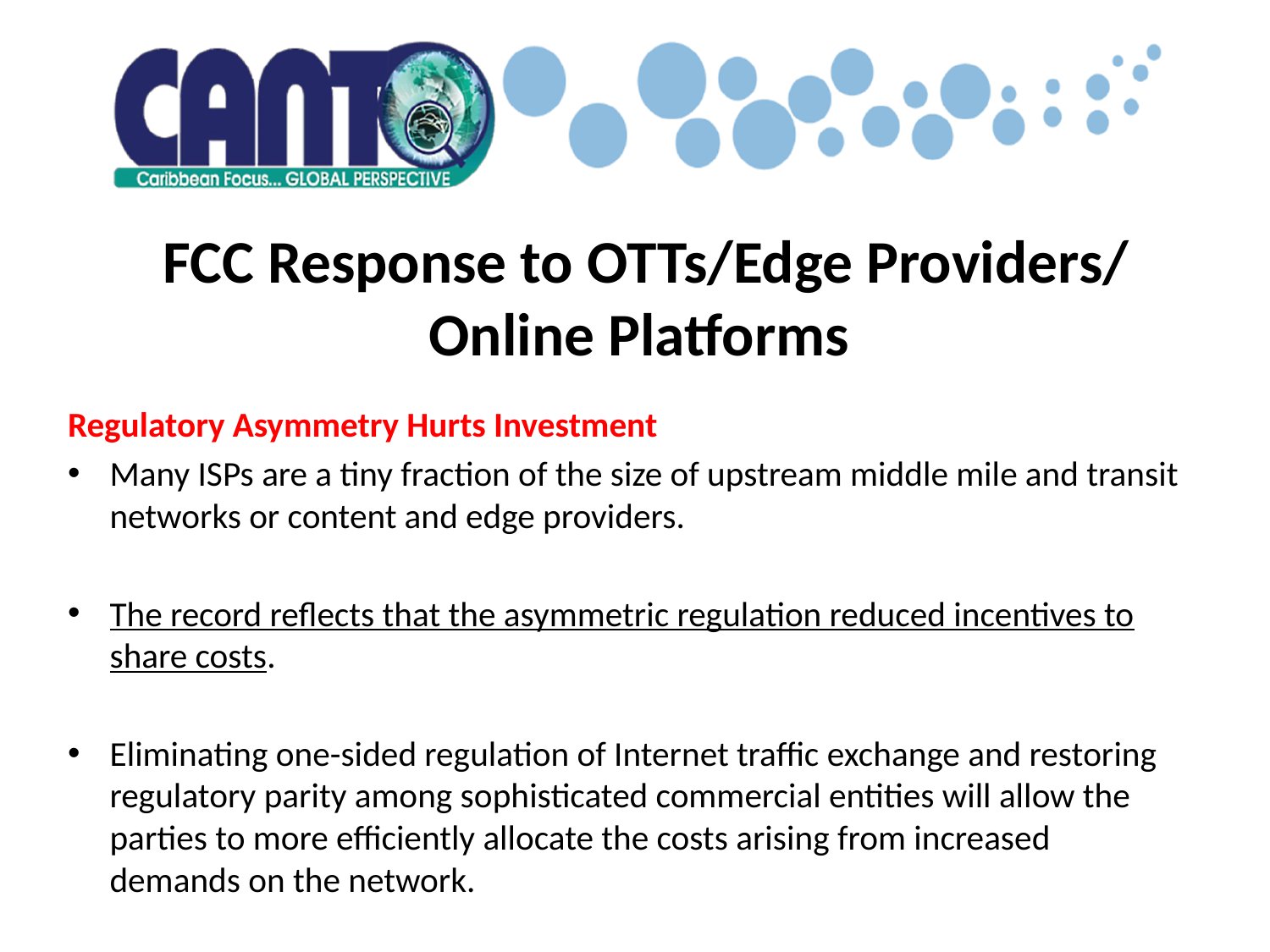

# FCC Response to OTTs/Edge Providers/ Online Platforms
Regulatory Asymmetry Hurts Investment
Many ISPs are a tiny fraction of the size of upstream middle mile and transit networks or content and edge providers.

The record reflects that the asymmetric regulation reduced incentives to share costs.

Eliminating one-sided regulation of Internet traffic exchange and restoring regulatory parity among sophisticated commercial entities will allow the parties to more efficiently allocate the costs arising from increased demands on the network.